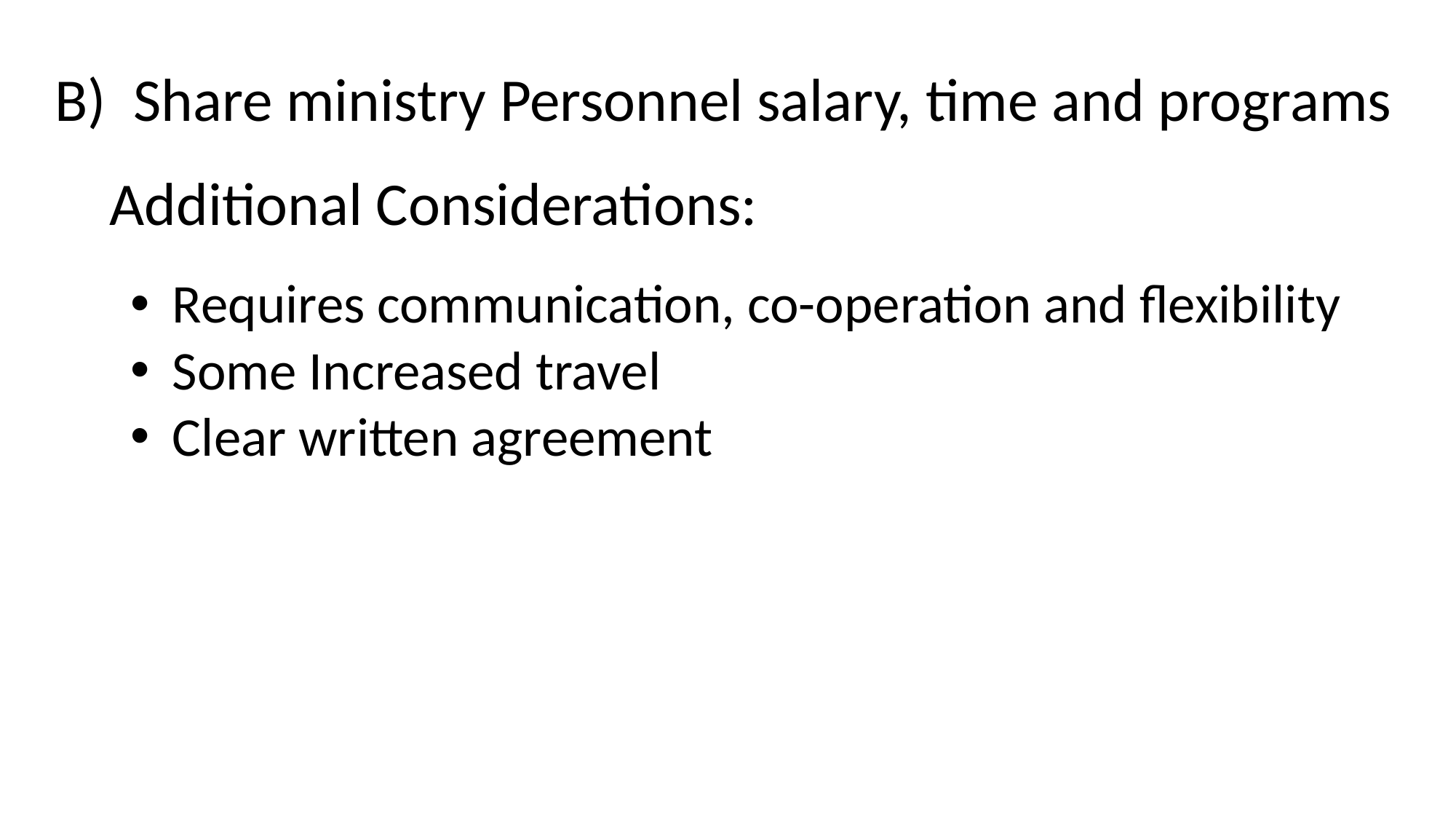

B)  Share ministry Personnel salary, time and programs

Additional Considerations:

Requires communication, co-operation and flexibility
Some Increased travel
Clear written agreement